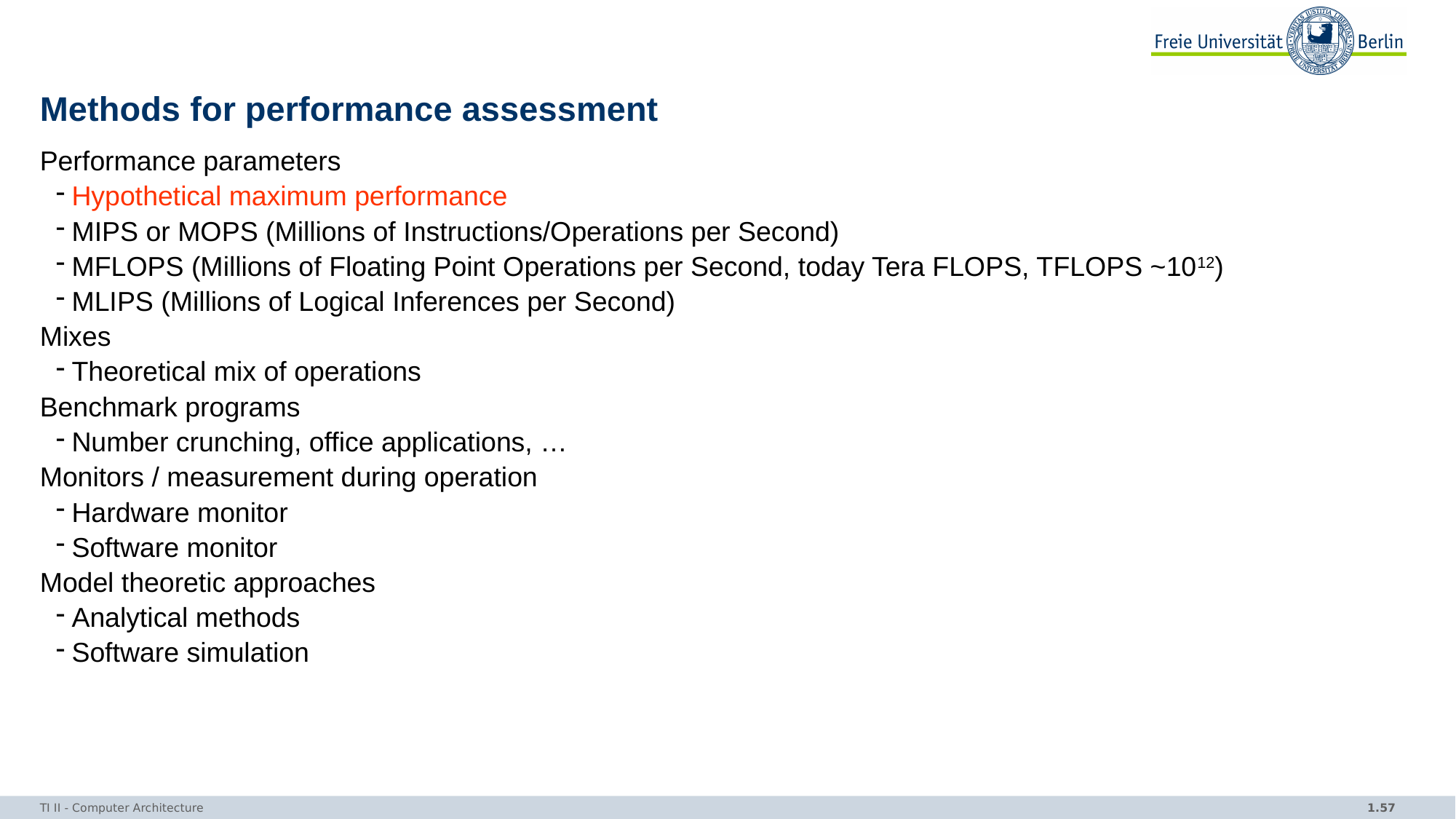

# Methods for performance assessment
Performance parameters
Hypothetical maximum performance
MIPS or MOPS (Millions of Instructions/Operations per Second)
MFLOPS (Millions of Floating Point Operations per Second, today Tera FLOPS, TFLOPS ~1012)
MLIPS (Millions of Logical Inferences per Second)
Mixes
Theoretical mix of operations
Benchmark programs
Number crunching, office applications, …
Monitors / measurement during operation
Hardware monitor
Software monitor
Model theoretic approaches
Analytical methods
Software simulation
TI II - Computer Architecture